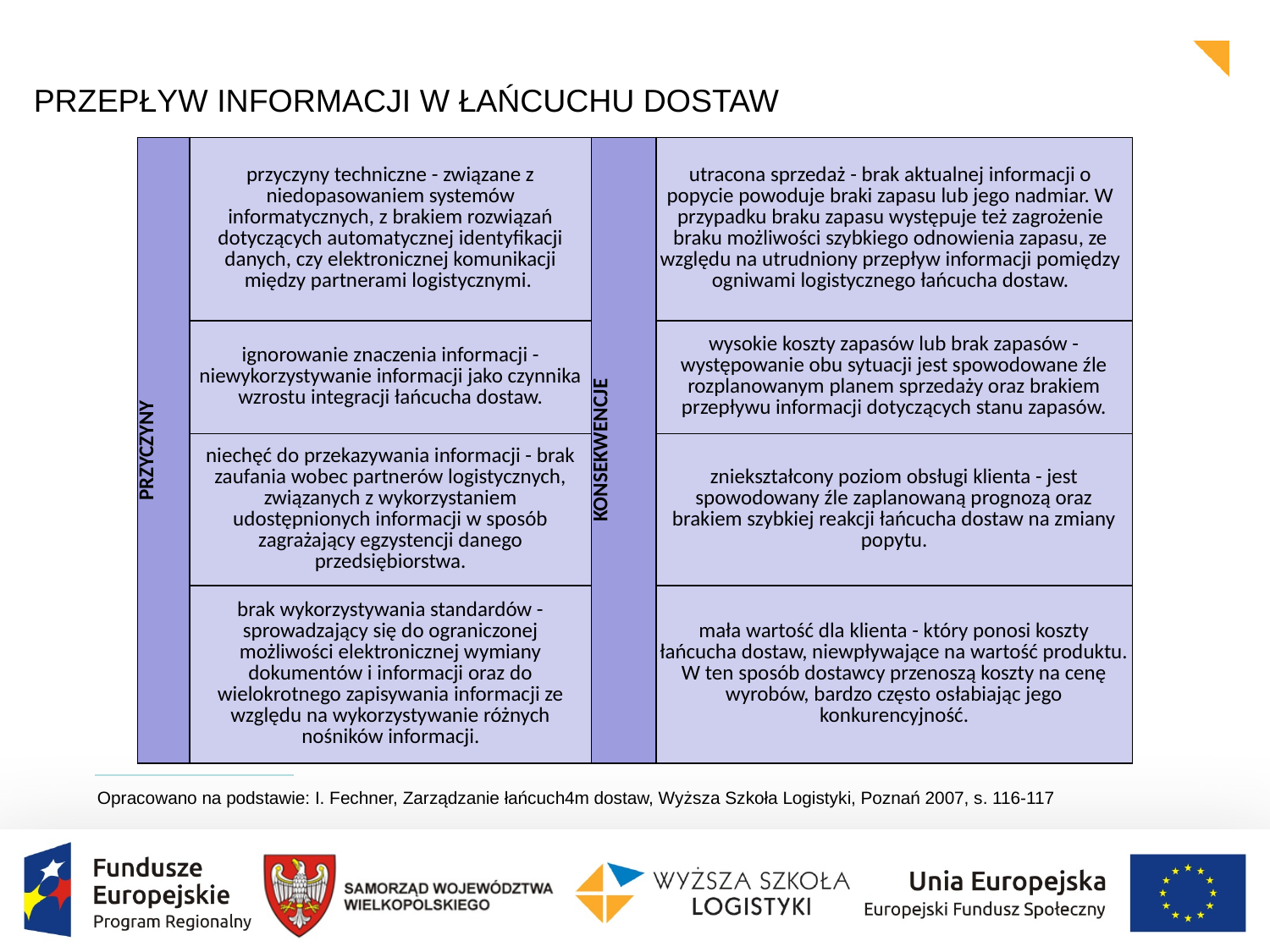

PRZEPŁYW INFORMACJI W ŁAŃCUCHU DOSTAW
| PRZYCZYNY | przyczyny techniczne - związane z niedopasowaniem systemów informatycznych, z brakiem rozwiązań dotyczących automatycznej identyfikacji danych, czy elektronicznej komunikacji między partnerami logistycznymi. | KONSEKWENCJE | utracona sprzedaż - brak aktualnej informacji o popycie powoduje braki zapasu lub jego nadmiar. W przypadku braku zapasu występuje też zagrożenie braku możliwości szybkiego odnowienia zapasu, ze względu na utrudniony przepływ informacji pomiędzy ogniwami logistycznego łańcucha dostaw. |
| --- | --- | --- | --- |
|  | ignorowanie znaczenia informacji - niewykorzystywanie informacji jako czynnika wzrostu integracji łańcucha dostaw. |  | wysokie koszty zapasów lub brak zapasów - występowanie obu sytuacji jest spowodowane źle rozplanowanym planem sprzedaży oraz brakiem przepływu informacji dotyczących stanu zapasów. |
|  | niechęć do przekazywania informacji - brak zaufania wobec partnerów logistycznych, związanych z wykorzystaniem udostępnionych informacji w sposób zagrażający egzystencji danego przedsiębiorstwa. |  | zniekształcony poziom obsługi klienta - jest spowodowany źle zaplanowaną prognozą oraz brakiem szybkiej reakcji łańcucha dostaw na zmiany popytu. |
|  | brak wykorzystywania standardów - sprowadzający się do ograniczonej możliwości elektronicznej wymiany dokumentów i informacji oraz do wielokrotnego zapisywania informacji ze względu na wykorzystywanie różnych nośników informacji. |  | mała wartość dla klienta - który ponosi koszty łańcucha dostaw, niewpływające na wartość produktu. W ten sposób dostawcy przenoszą koszty na cenę wyrobów, bardzo często osłabiając jego konkurencyjność. |
Opracowano na podstawie: I. Fechner, Zarządzanie łańcuch4m dostaw, Wyższa Szkoła Logistyki, Poznań 2007, s. 116-117